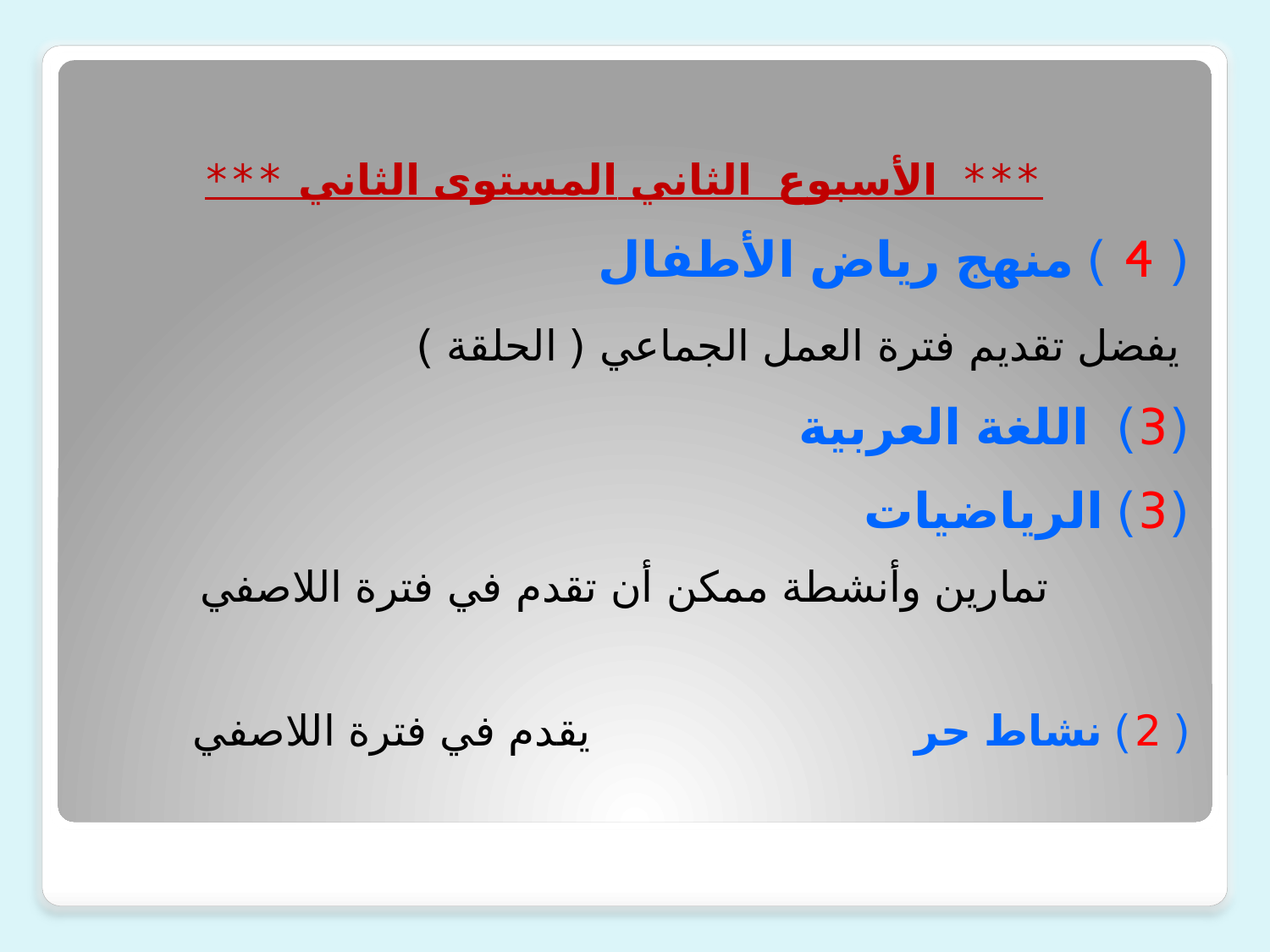

***  الأسبوع  الثاني المستوى الثاني ***
( 4 ) منهج رياض الأطفال
 يفضل تقديم فترة العمل الجماعي ( الحلقة )
(3)  اللغة العربية
(3) الرياضيات
تمارين وأنشطة ممكن أن تقدم في فترة اللاصفي

( 2) نشاط حر                          يقدم في فترة اللاصفي